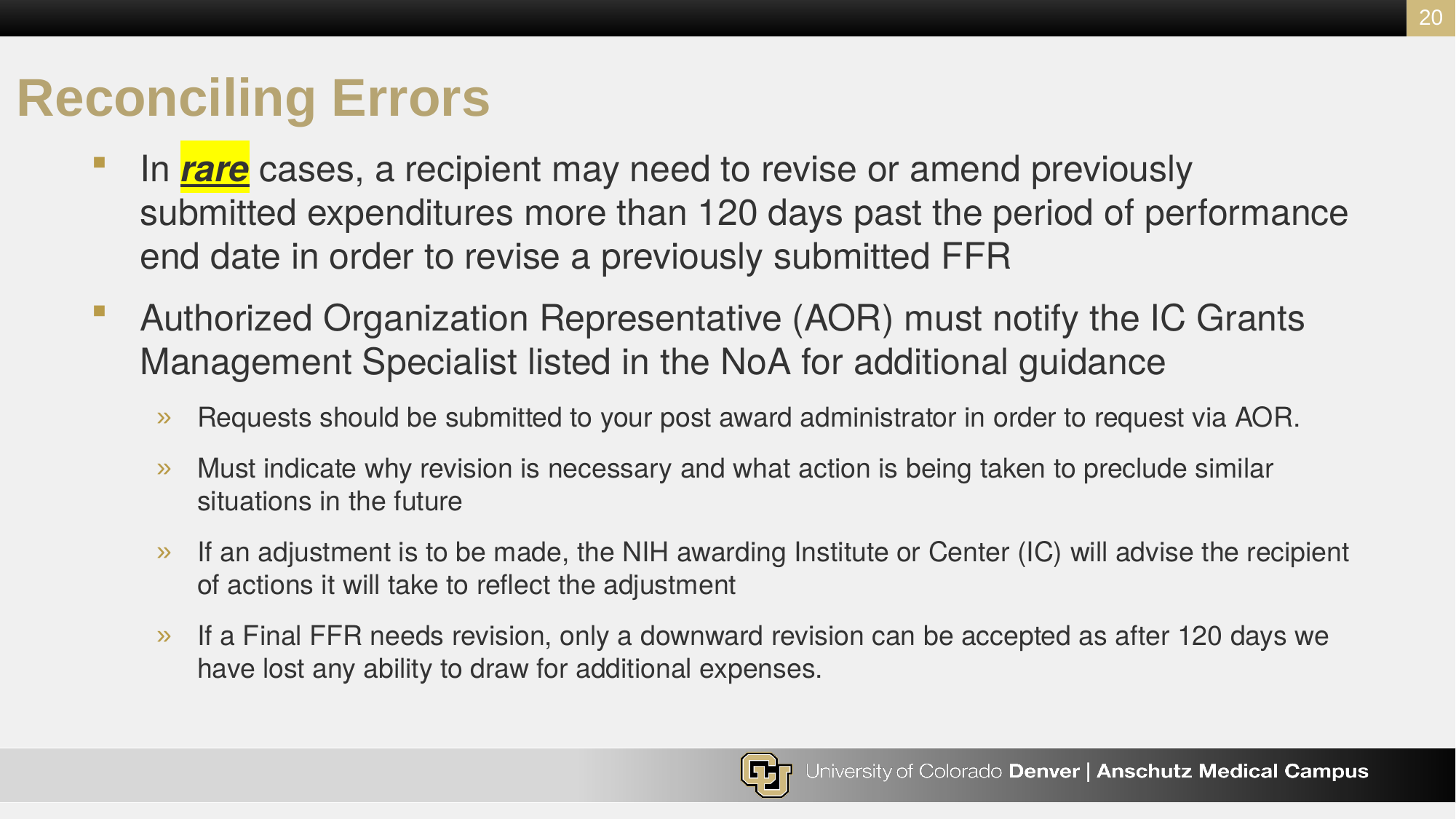

20
# Reconciling Errors
In rare cases, a recipient may need to revise or amend previously submitted expenditures more than 120 days past the period of performance end date in order to revise a previously submitted FFR
Authorized Organization Representative (AOR) must notify the IC Grants Management Specialist listed in the NoA for additional guidance
Requests should be submitted to your post award administrator in order to request via AOR.
Must indicate why revision is necessary and what action is being taken to preclude similar situations in the future
If an adjustment is to be made, the NIH awarding Institute or Center (IC) will advise the recipient of actions it will take to reflect the adjustment
If a Final FFR needs revision, only a downward revision can be accepted as after 120 days we have lost any ability to draw for additional expenses.